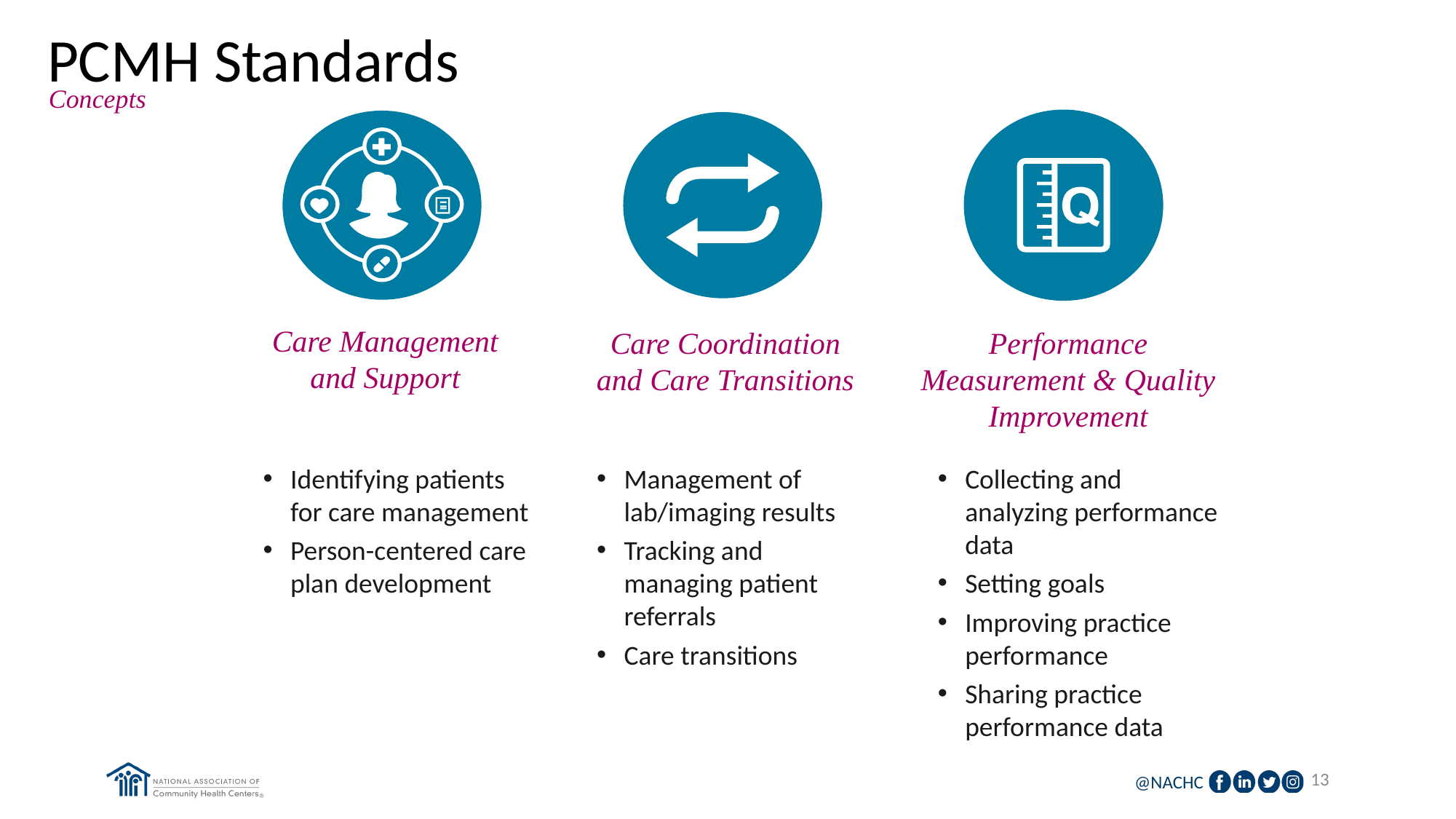

# PCMH Standards
Concepts

Care Management and Support
Care Coordination and Care Transitions
Performance Measurement & Quality Improvement
Identifying patients for care management
Person-centered care plan development
Management of lab/imaging results
Tracking and managing patient referrals
Care transitions
Collecting and analyzing performance data
Setting goals
Improving practice performance
Sharing practice performance data
13